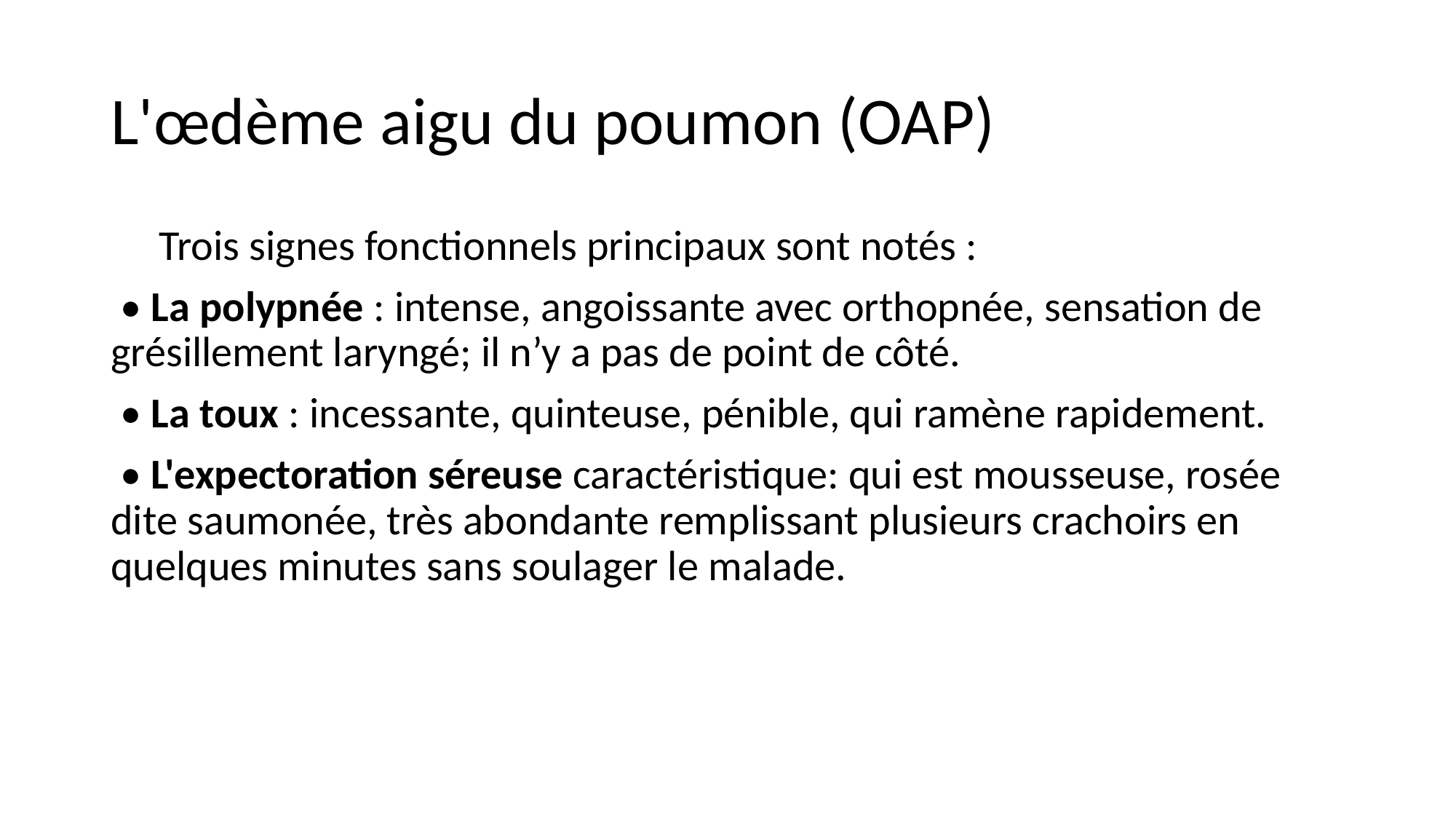

# L'œdème aigu du poumon (OAP)
     Trois signes fonctionnels principaux sont notés :
 • La polypnée : intense, angoissante avec orthopnée, sensation de grésillement laryngé; il n’y a pas de point de côté.
 • La toux : incessante, quinteuse, pénible, qui ramène rapidement.
 • L'expectoration séreuse caractéristique: qui est mousseuse, rosée dite saumonée, très abondante remplissant plusieurs crachoirs en quelques minutes sans soulager le malade.